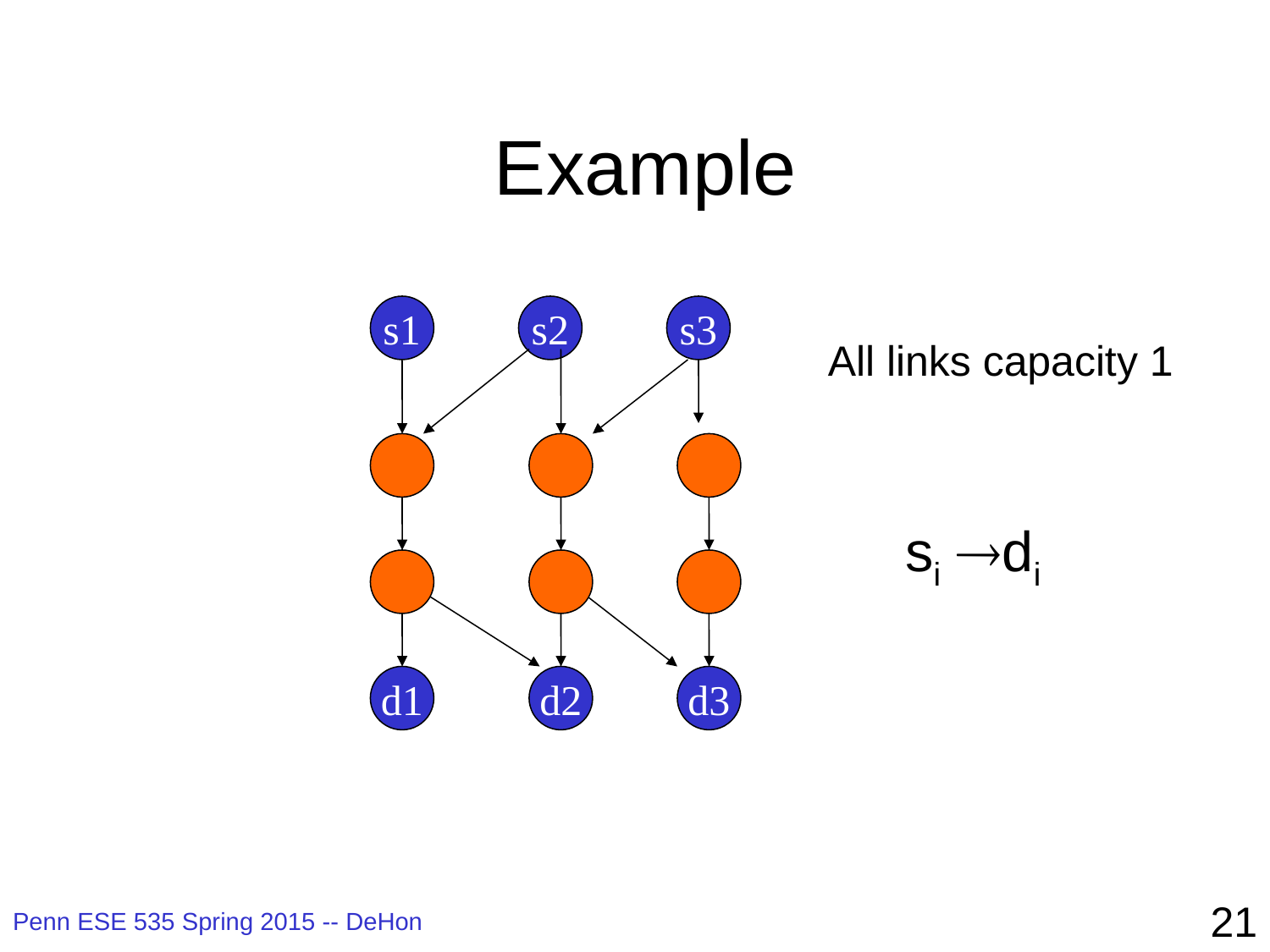

# Example
s1
s2
s3

d1
d2
d3
All links capacity 1
si →di
21
Penn ESE 535 Spring 2015 -- DeHon